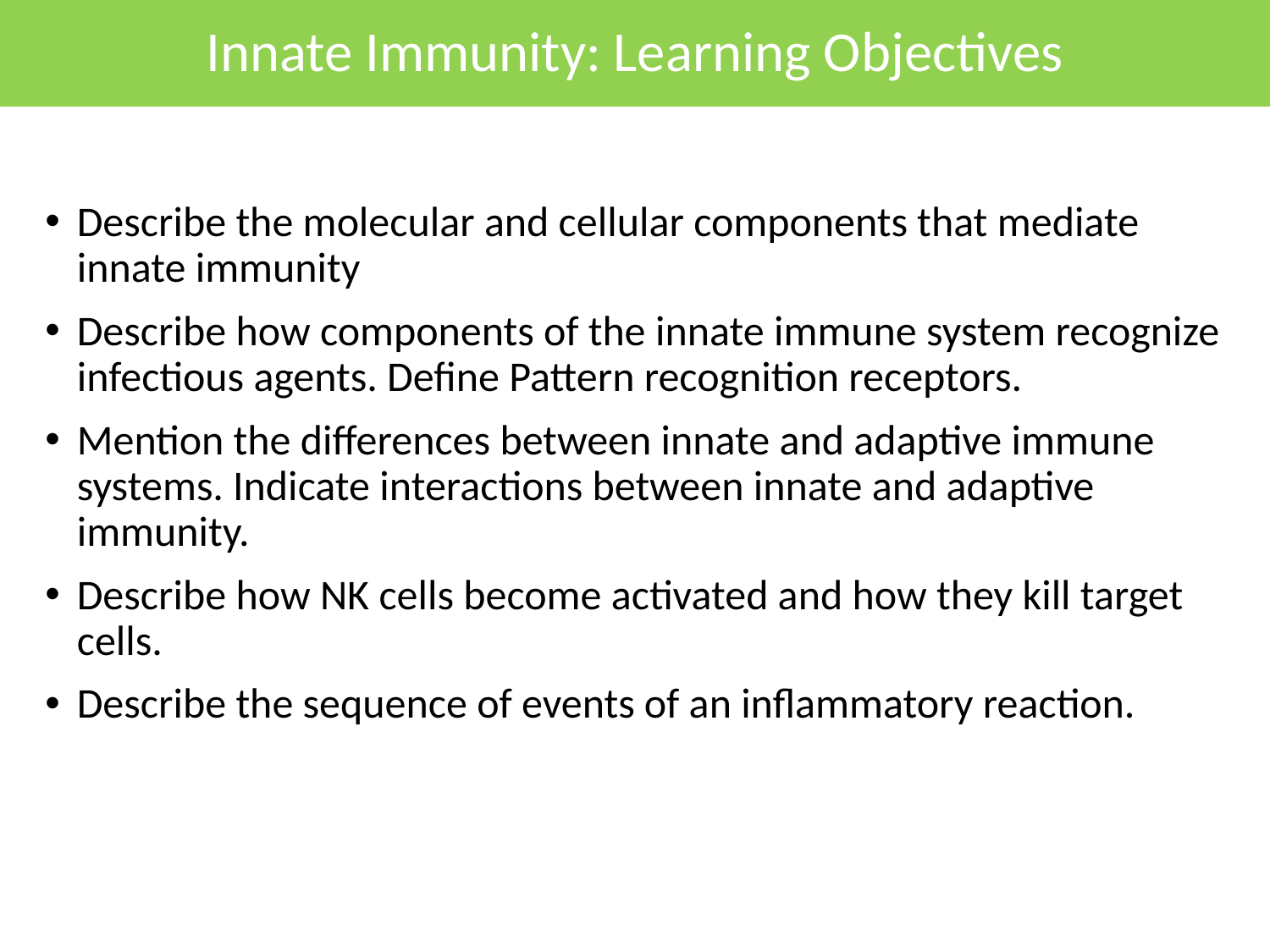

# Innate Immunity: Learning Objectives

Describe the molecular and cellular components that mediate innate immunity
Describe how components of the innate immune system recognize infectious agents. Define Pattern recognition receptors.
Mention the differences between innate and adaptive immune systems. Indicate interactions between innate and adaptive immunity.
Describe how NK cells become activated and how they kill target cells.
Describe the sequence of events of an inflammatory reaction.